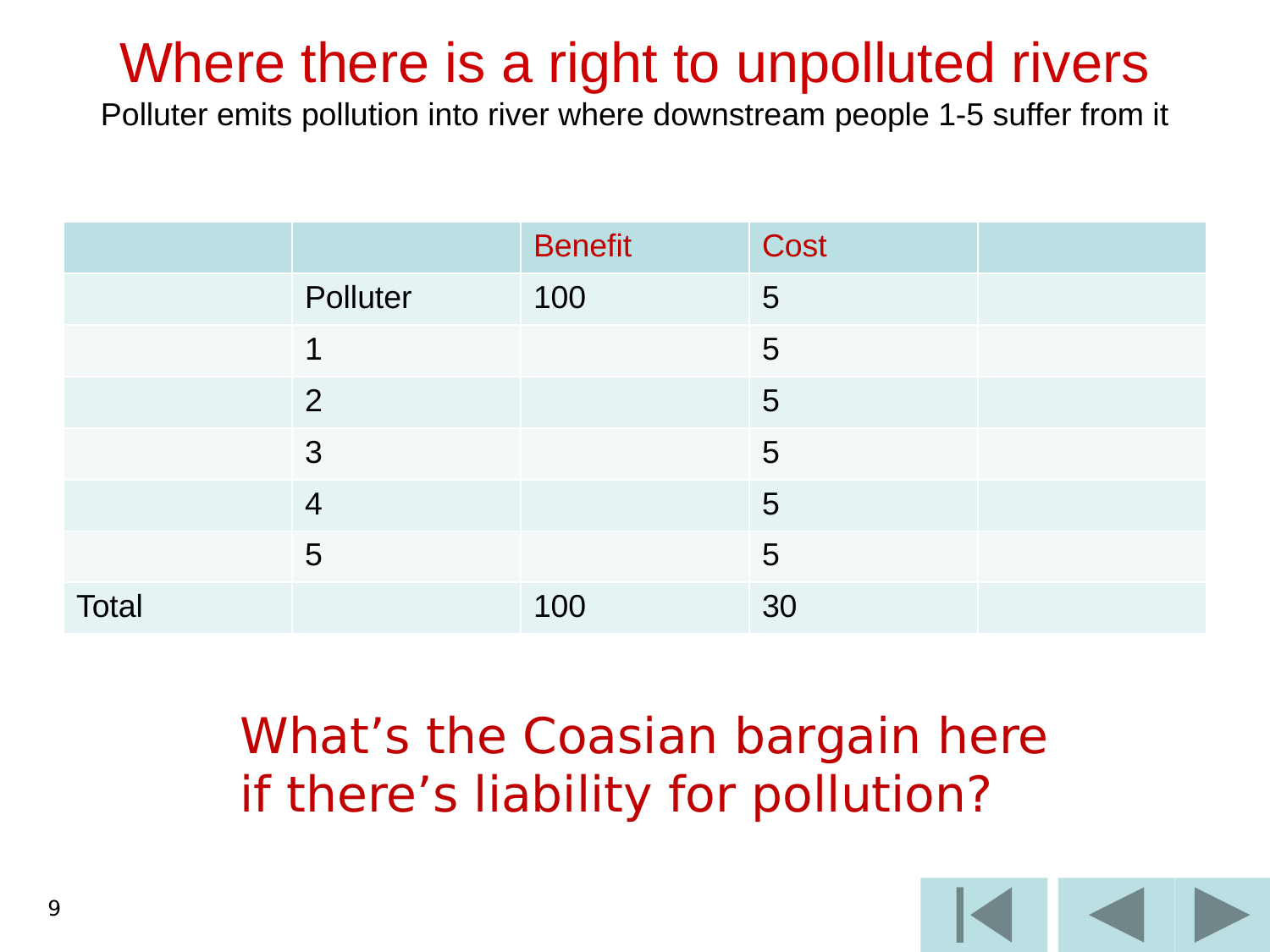

# Where there is a right to unpolluted rivers Polluter emits pollution into river where downstream people 1-5 suffer from it
|  |  | Benefit | Cost |  |
| --- | --- | --- | --- | --- |
|  | Polluter | 100 | 5 |  |
|  | 1 |  | 5 |  |
|  | 2 |  | 5 |  |
|  | 3 |  | 5 |  |
|  | 4 |  | 5 |  |
|  | 5 |  | 5 |  |
| Total |  | 100 | 30 |  |
What’s the Coasian bargain here
if there’s liability for pollution?
9